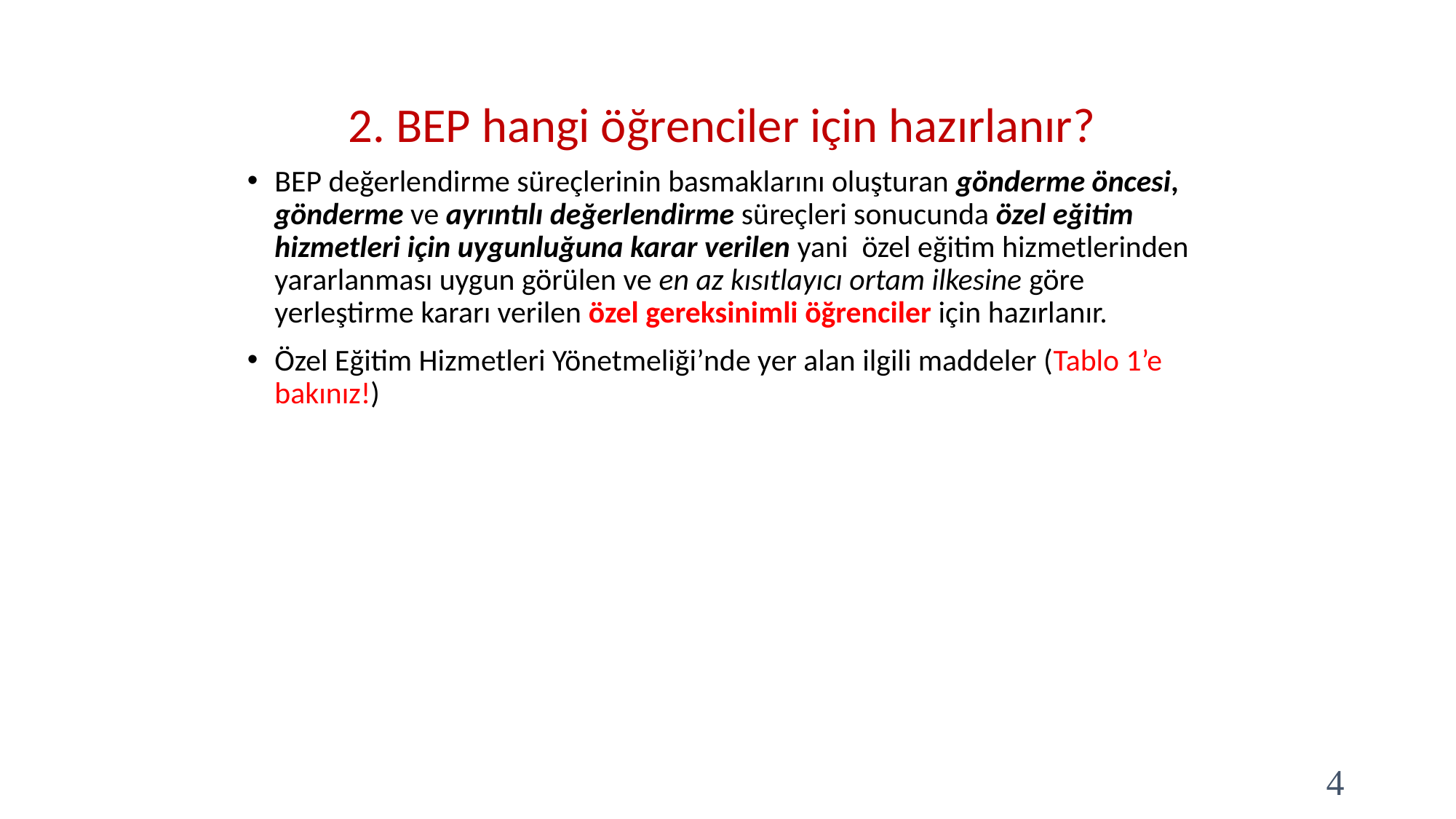

# 2. BEP hangi öğrenciler için hazırlanır?
BEP değerlendirme süreçlerinin basmaklarını oluşturan gönderme öncesi, gönderme ve ayrıntılı değerlendirme süreçleri sonucunda özel eğitim hizmetleri için uygunluğuna karar verilen yani  özel eğitim hizmetlerinden yararlanması uygun görülen ve en az kısıtlayıcı ortam ilkesine göre yerleştirme kararı verilen özel gereksinimli öğrenciler için hazırlanır.
Özel Eğitim Hizmetleri Yönetmeliği’nde yer alan ilgili maddeler (Tablo 1’e bakınız!)

4